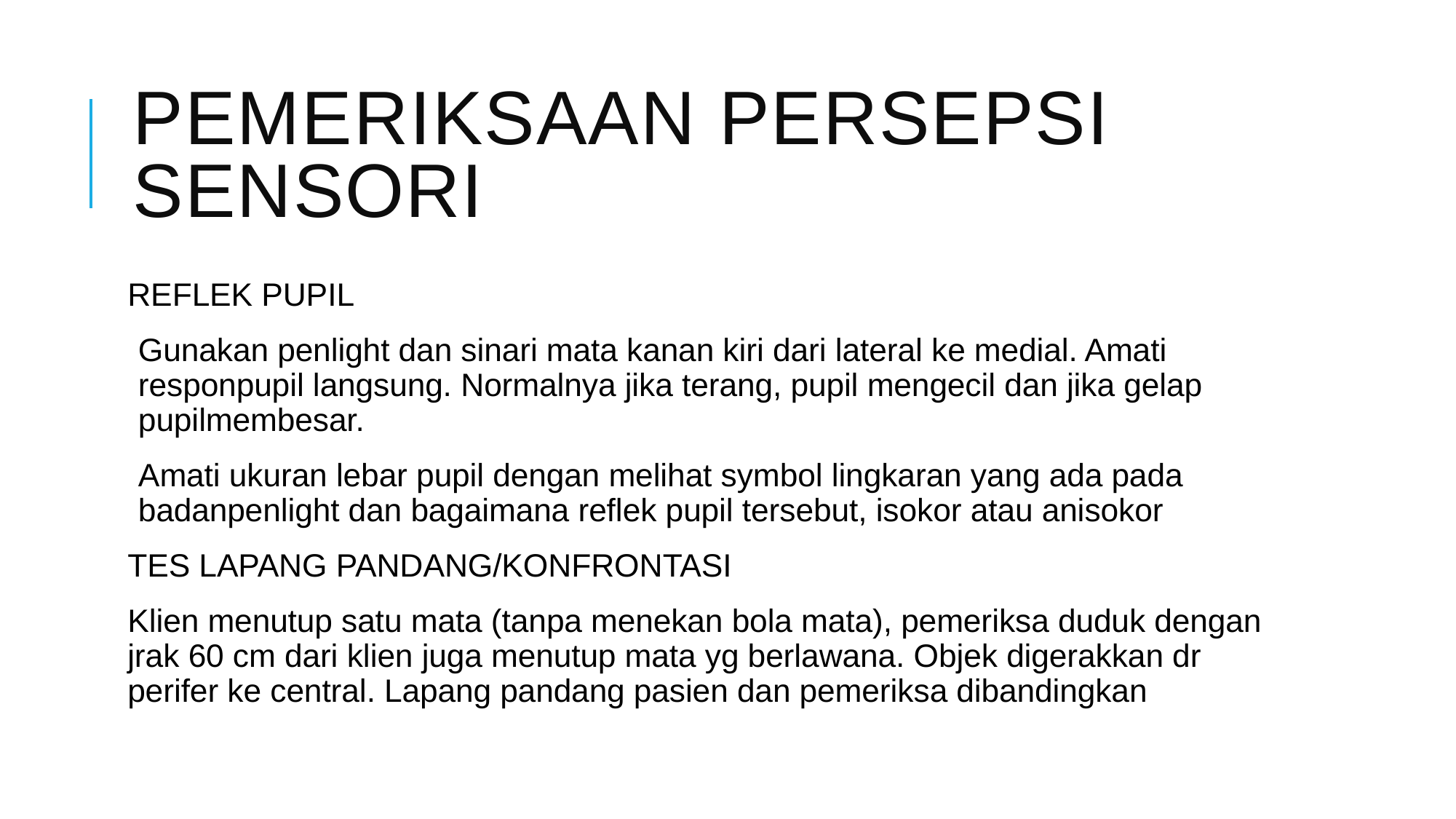

# Pemeriksaan Persepsi Sensori
REFLEK PUPIL
Gunakan penlight dan sinari mata kanan kiri dari lateral ke medial. Amati responpupil langsung. Normalnya jika terang, pupil mengecil dan jika gelap pupilmembesar.
Amati ukuran lebar pupil dengan melihat symbol lingkaran yang ada pada badanpenlight dan bagaimana reflek pupil tersebut, isokor atau anisokor
TES LAPANG PANDANG/KONFRONTASI
Klien menutup satu mata (tanpa menekan bola mata), pemeriksa duduk dengan jrak 60 cm dari klien juga menutup mata yg berlawana. Objek digerakkan dr perifer ke central. Lapang pandang pasien dan pemeriksa dibandingkan